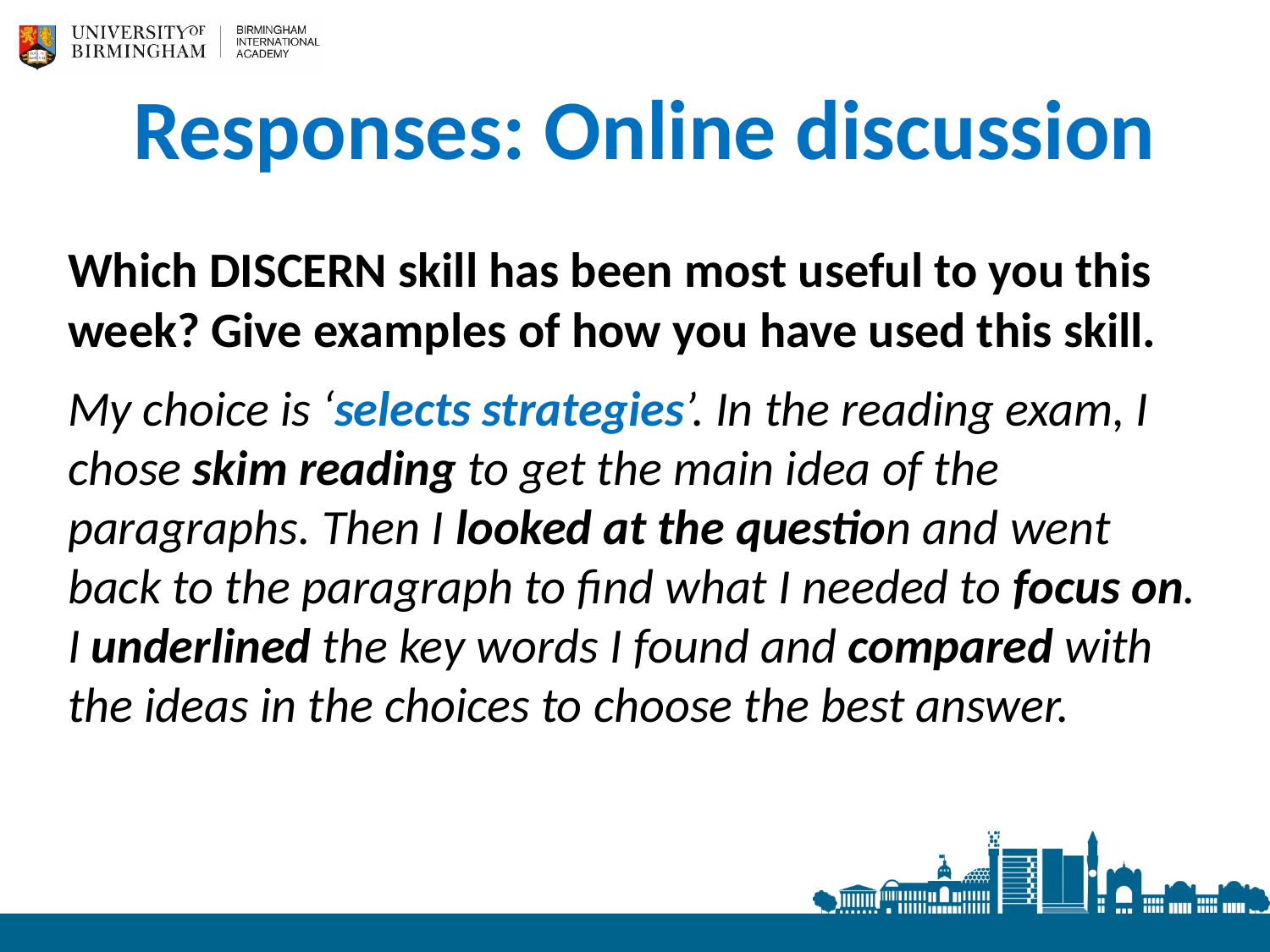

# Responses: Online discussion
Which DISCERN skill has been most useful to you this week? Give examples of how you have used this skill.
My choice is ‘selects strategies’. In the reading exam, I chose skim reading to get the main idea of the paragraphs. Then I looked at the question and went back to the paragraph to find what I needed to focus on. I underlined the key words I found and compared with the ideas in the choices to choose the best answer.